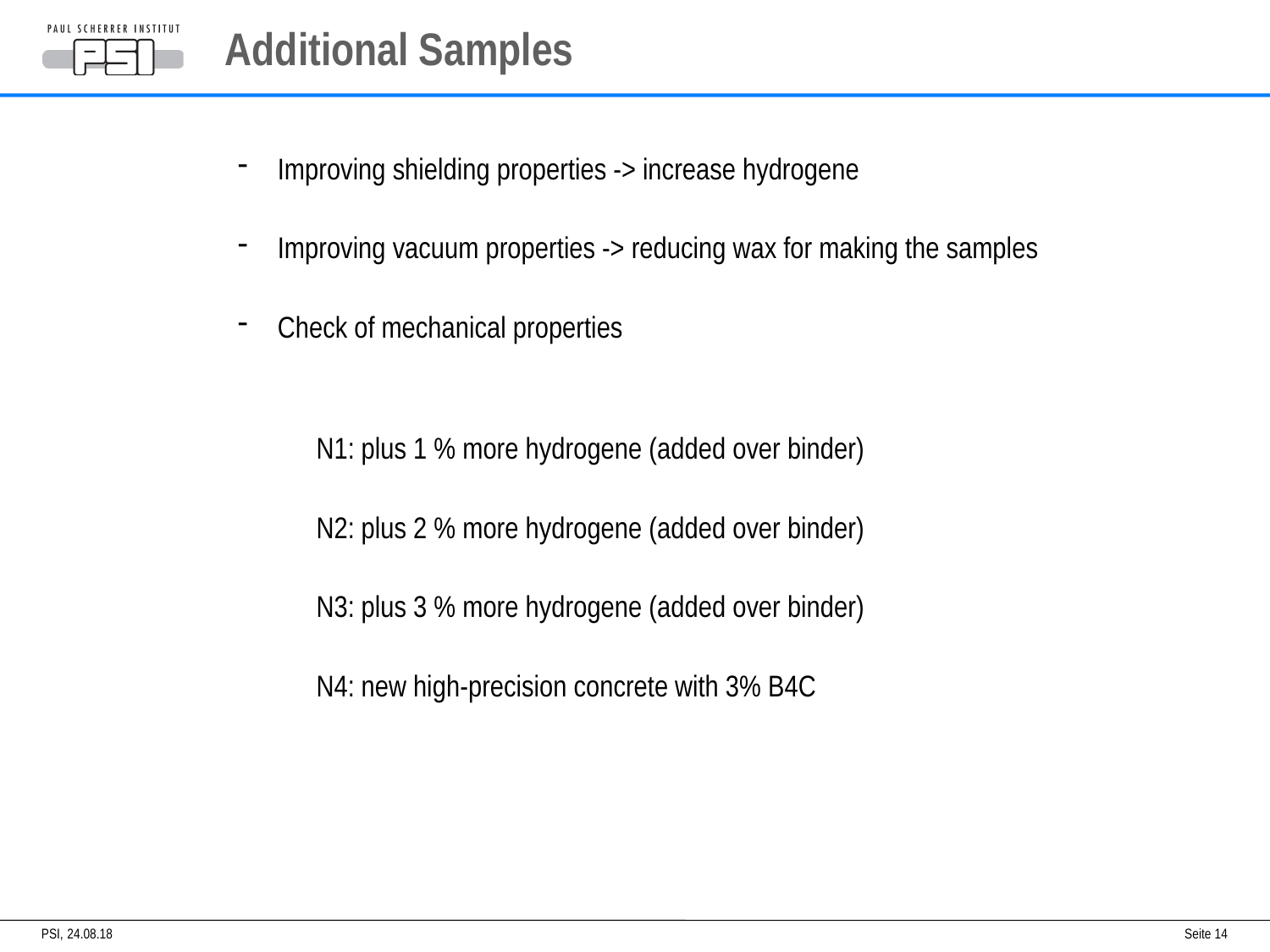

# Additional Samples
Improving shielding properties -> increase hydrogene

Improving vacuum properties -> reducing wax for making the samples

Check of mechanical properties

N1: plus 1 % more hydrogene (added over binder)

N2: plus 2 % more hydrogene (added over binder)

N3: plus 3 % more hydrogene (added over binder)

N4: new high-precision concrete with 3% B4C

PSI,
24.08.18
Seite 14